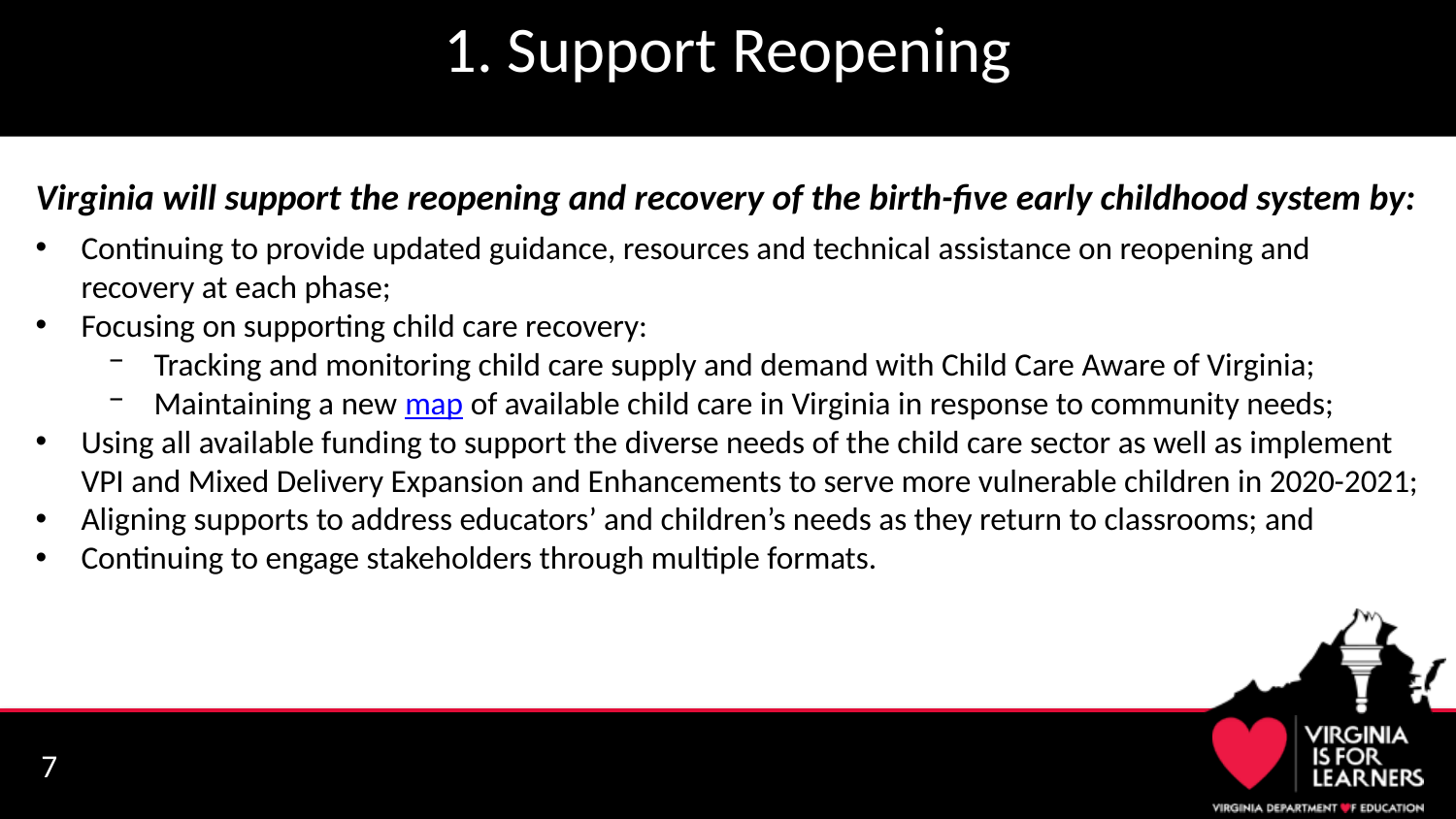

# 1. Support Reopening
Virginia will support the reopening and recovery of the birth-five early childhood system by:

Continuing to provide updated guidance, resources and technical assistance on reopening and recovery at each phase;
Focusing on supporting child care recovery:
Tracking and monitoring child care supply and demand with Child Care Aware of Virginia;
Maintaining a new map of available child care in Virginia in response to community needs;
Using all available funding to support the diverse needs of the child care sector as well as implement VPI and Mixed Delivery Expansion and Enhancements to serve more vulnerable children in 2020-2021;
Aligning supports to address educators’ and children’s needs as they return to classrooms; and
Continuing to engage stakeholders through multiple formats.